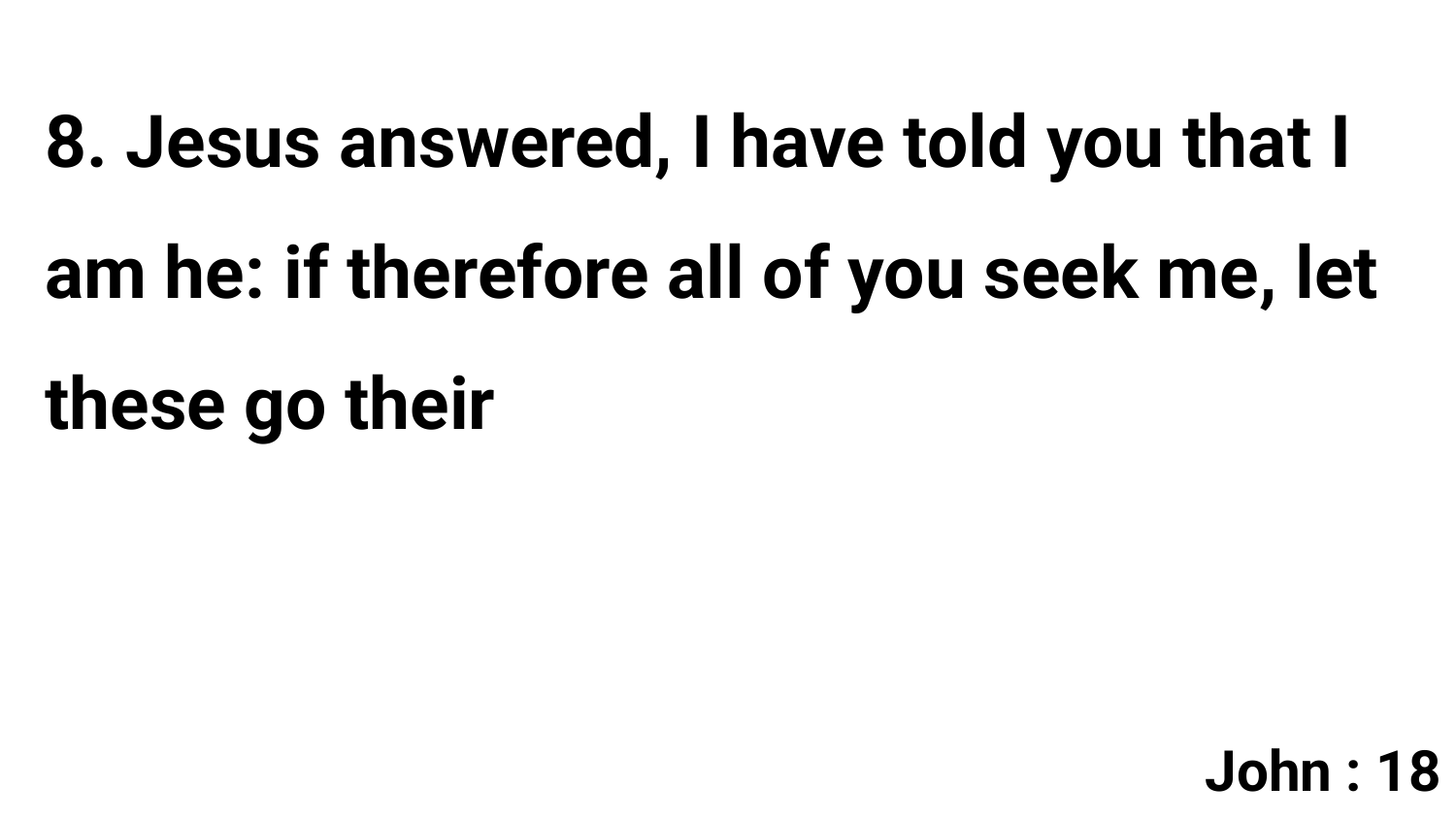

8. Jesus answered, I have told you that I am he: if therefore all of you seek me, let these go their
John : 18